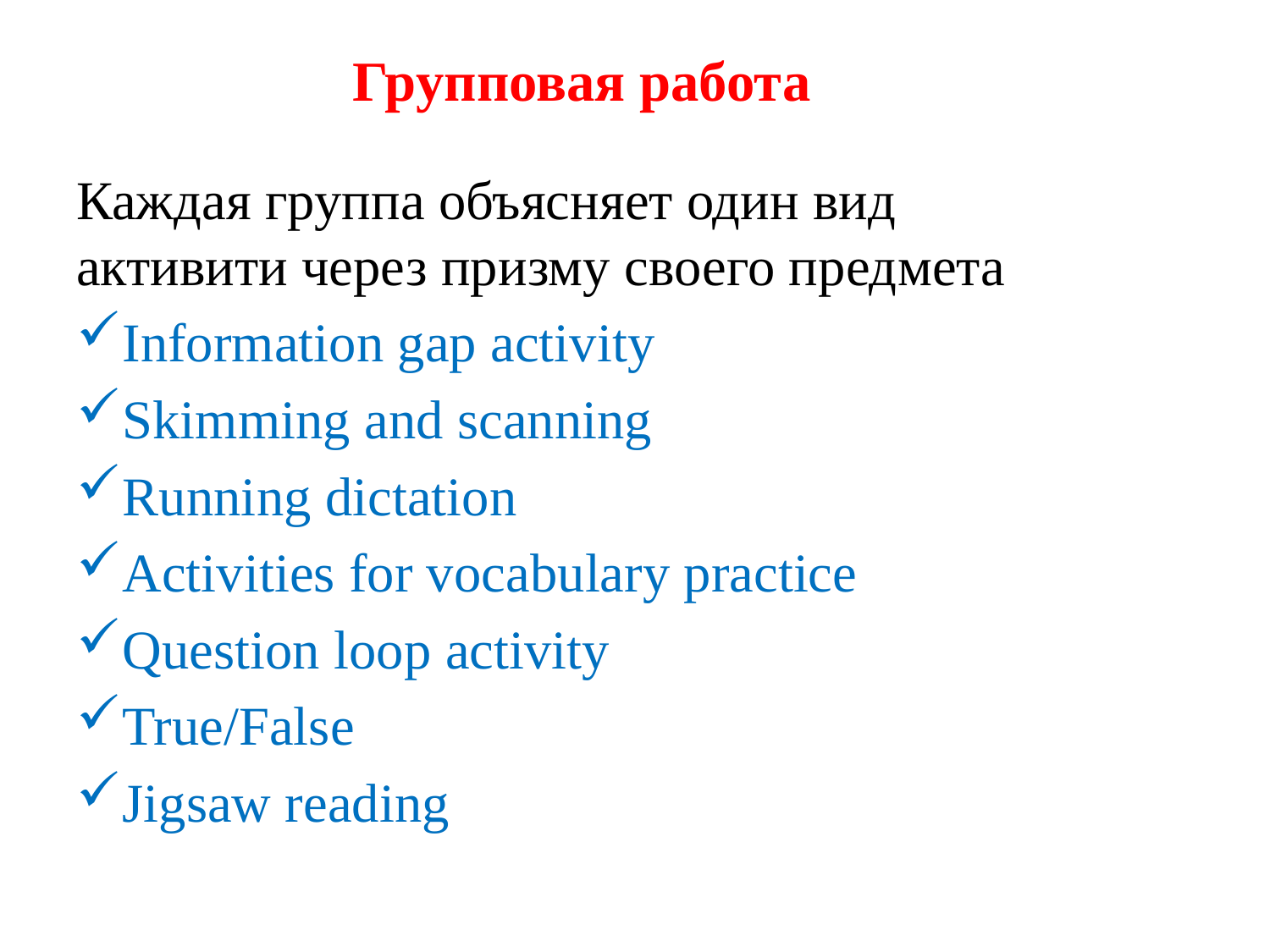

# Групповая работа
Каждая группа объясняет один вид активити через призму своего предмета
Information gap activity
Skimming and scanning
Running dictation
Activities for vocabulary practice
Question loop activity
True/False
Jigsaw reading